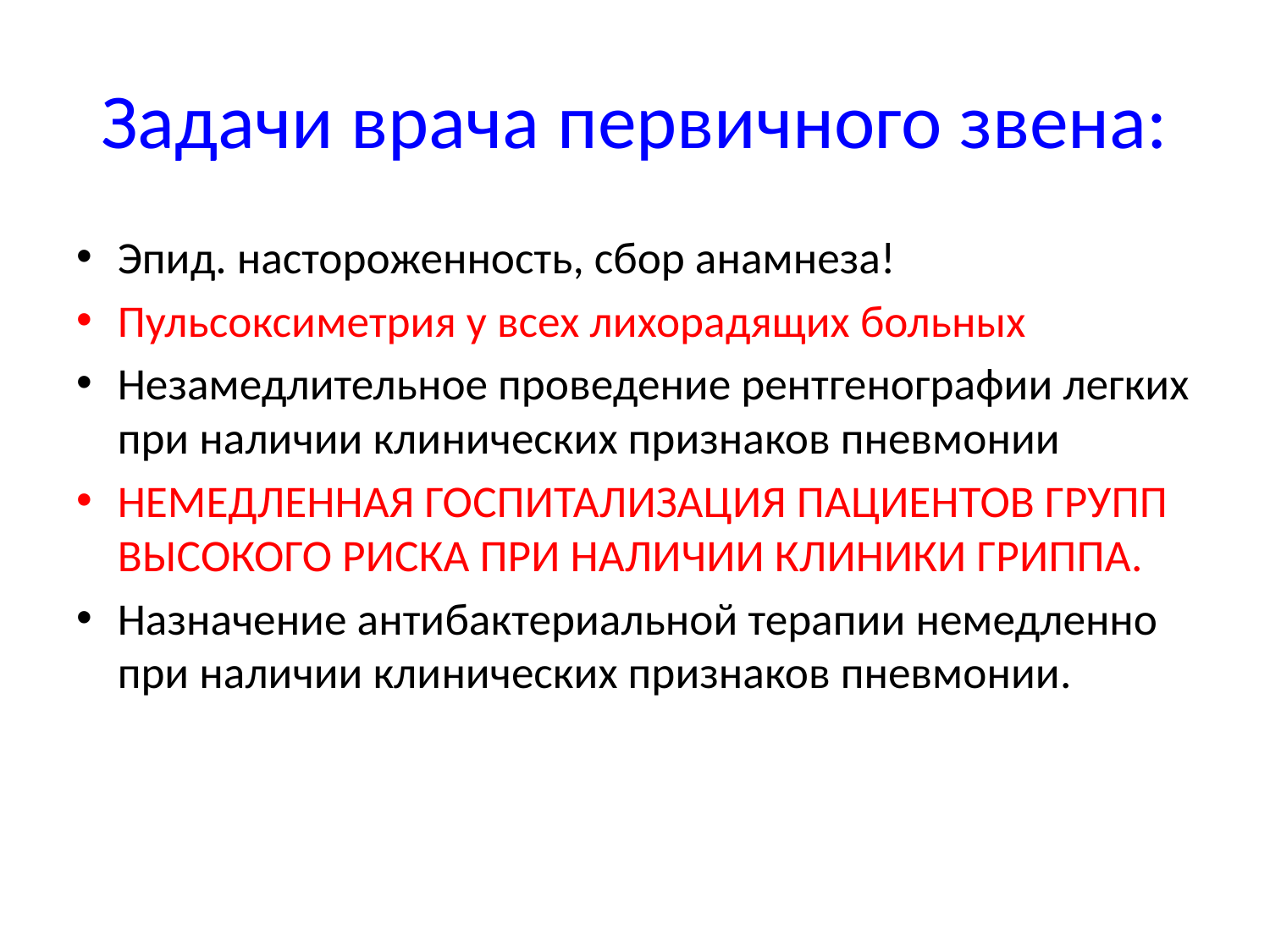

# Задачи врача первичного звена:
Эпид. настороженность, сбор анамнеза!
Пульсоксиметрия у всех лихорадящих больных
Незамедлительное проведение рентгенографии легких при наличии клинических признаков пневмонии
НЕМЕДЛЕННАЯ ГОСПИТАЛИЗАЦИЯ ПАЦИЕНТОВ ГРУПП ВЫСОКОГО РИСКА ПРИ НАЛИЧИИ КЛИНИКИ ГРИППА.
Назначение антибактериальной терапии немедленно при наличии клинических признаков пневмонии.